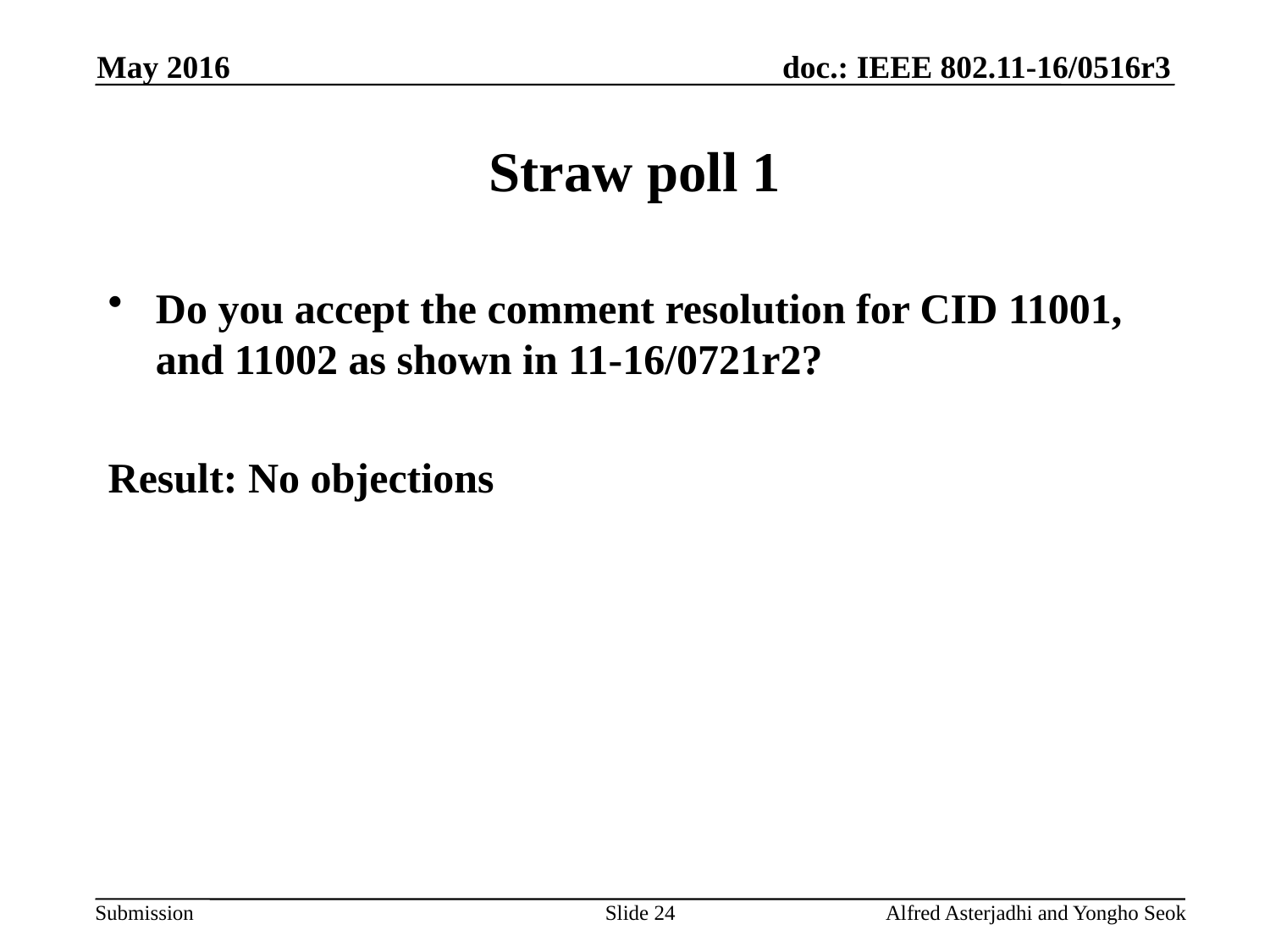

May 2016
# Straw poll 1
Do you accept the comment resolution for CID 11001, and 11002 as shown in 11-16/0721r2?

Result: No objections

Slide 24
Alfred Asterjadhi and Yongho Seok